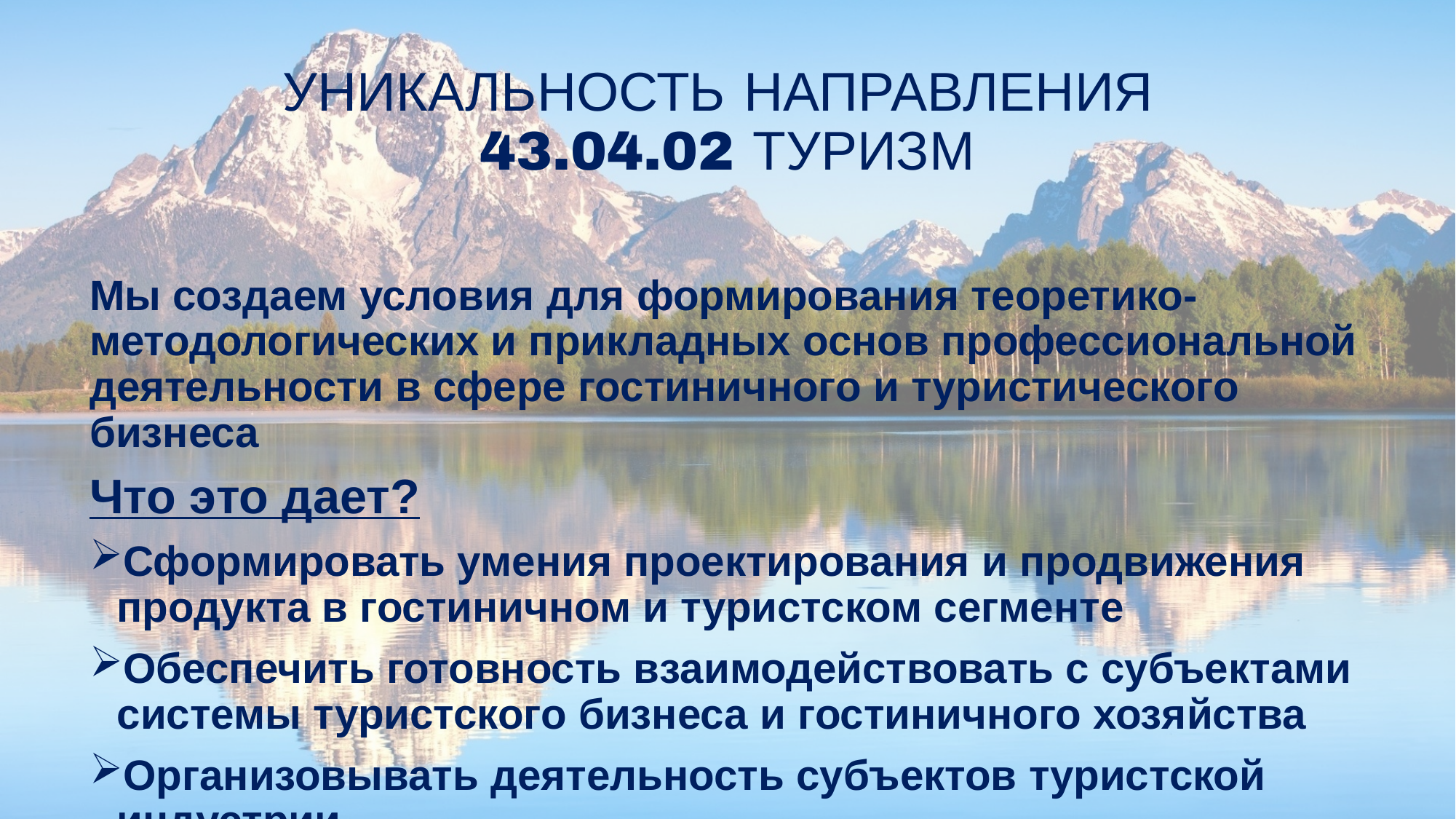

# УНИКАЛЬНОСТЬ НАПРАВЛЕНИЯ 43.04.02 ТУРИЗМ

Мы создаем условия для формирования теоретико-методологических и прикладных основ профессиональной деятельности в сфере гостиничного и туристического бизнеса
Что это дает?
Сформировать умения проектирования и продвижения продукта в гостиничном и туристском сегменте
Обеспечить готовность взаимодействовать с субъектами системы туристского бизнеса и гостиничного хозяйства
Организовывать деятельность субъектов туристской индустрии